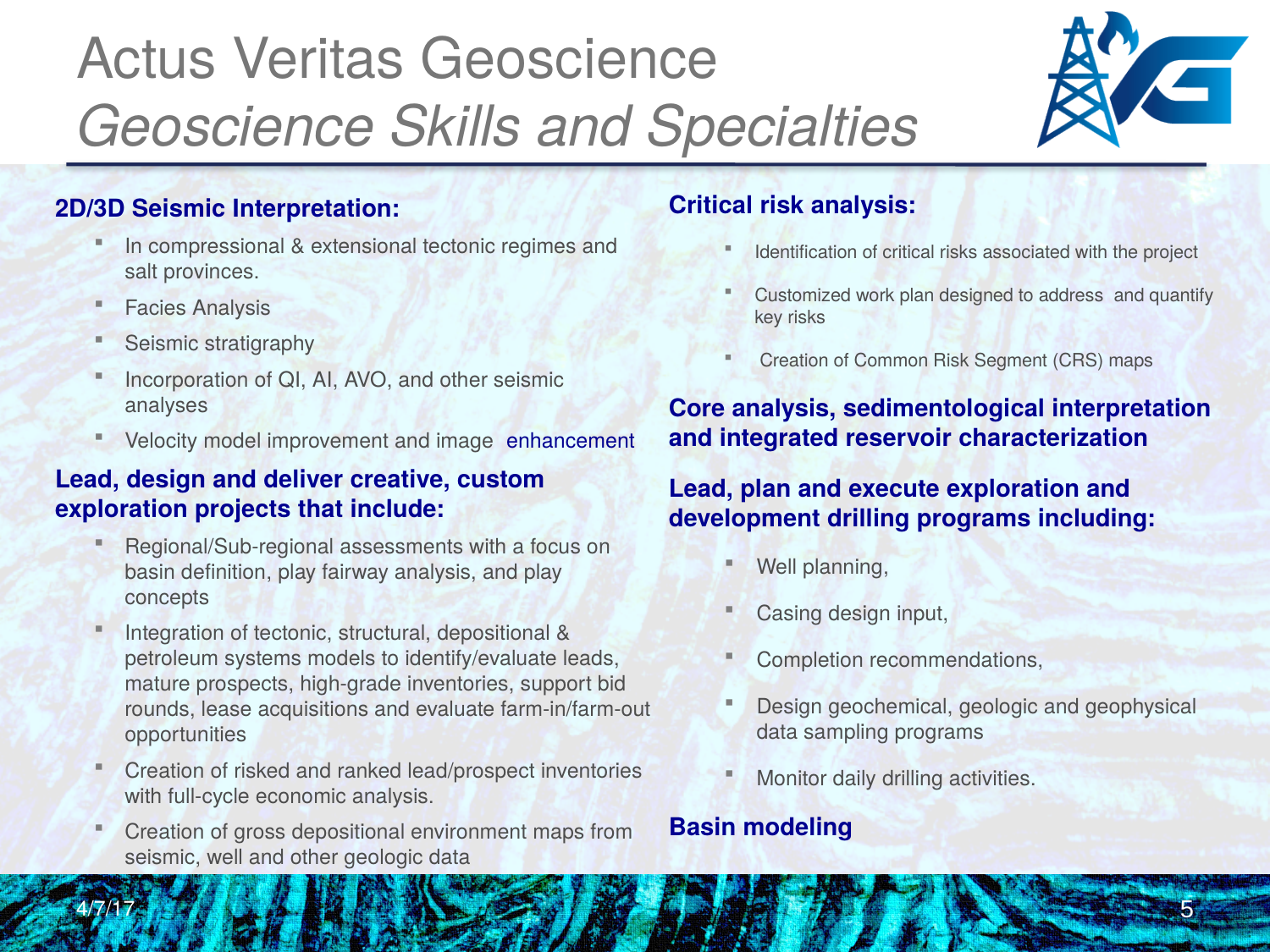

# Actus Veritas Geoscience Geoscience Skills and Specialties
Critical risk analysis:
Identification of critical risks associated with the project
Customized work plan designed to address  and quantify key risks
 Creation of Common Risk Segment (CRS) maps
Core analysis, sedimentological interpretation and integrated reservoir characterization
Lead, plan and execute exploration and development drilling programs including:
Well planning,
Casing design input,
Completion recommendations,
Design geochemical, geologic and geophysical data sampling programs
Monitor daily drilling activities.
Basin modeling
2D/3D Seismic Interpretation:
In compressional & extensional tectonic regimes and salt provinces.
Facies Analysis
Seismic stratigraphy
Incorporation of QI, AI, AVO, and other seismic analyses
Velocity model improvement and image  enhancement
Lead, design and deliver creative, custom exploration projects that include:
Regional/Sub-regional assessments with a focus on basin definition, play fairway analysis, and play concepts
Integration of tectonic, structural, depositional & petroleum systems models to identify/evaluate leads, mature prospects, high-grade inventories, support bid rounds, lease acquisitions and evaluate farm-in/farm-out opportunities
Creation of risked and ranked lead/prospect inventories with full-cycle economic analysis.
Creation of gross depositional environment maps from seismic, well and other geologic data
4/7/17
5